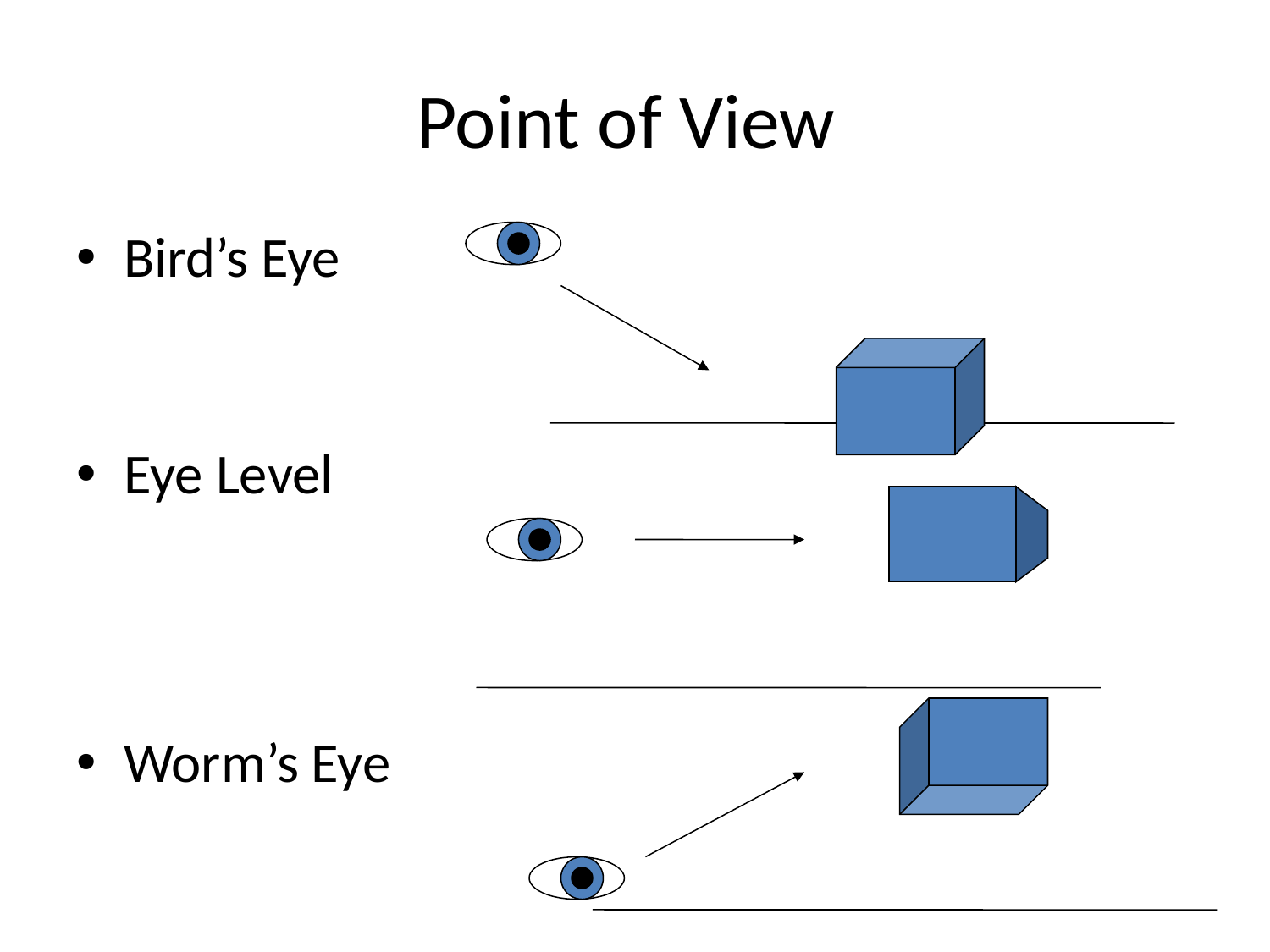

# Point of View
Bird’s Eye

Eye Level

Worm’s Eye